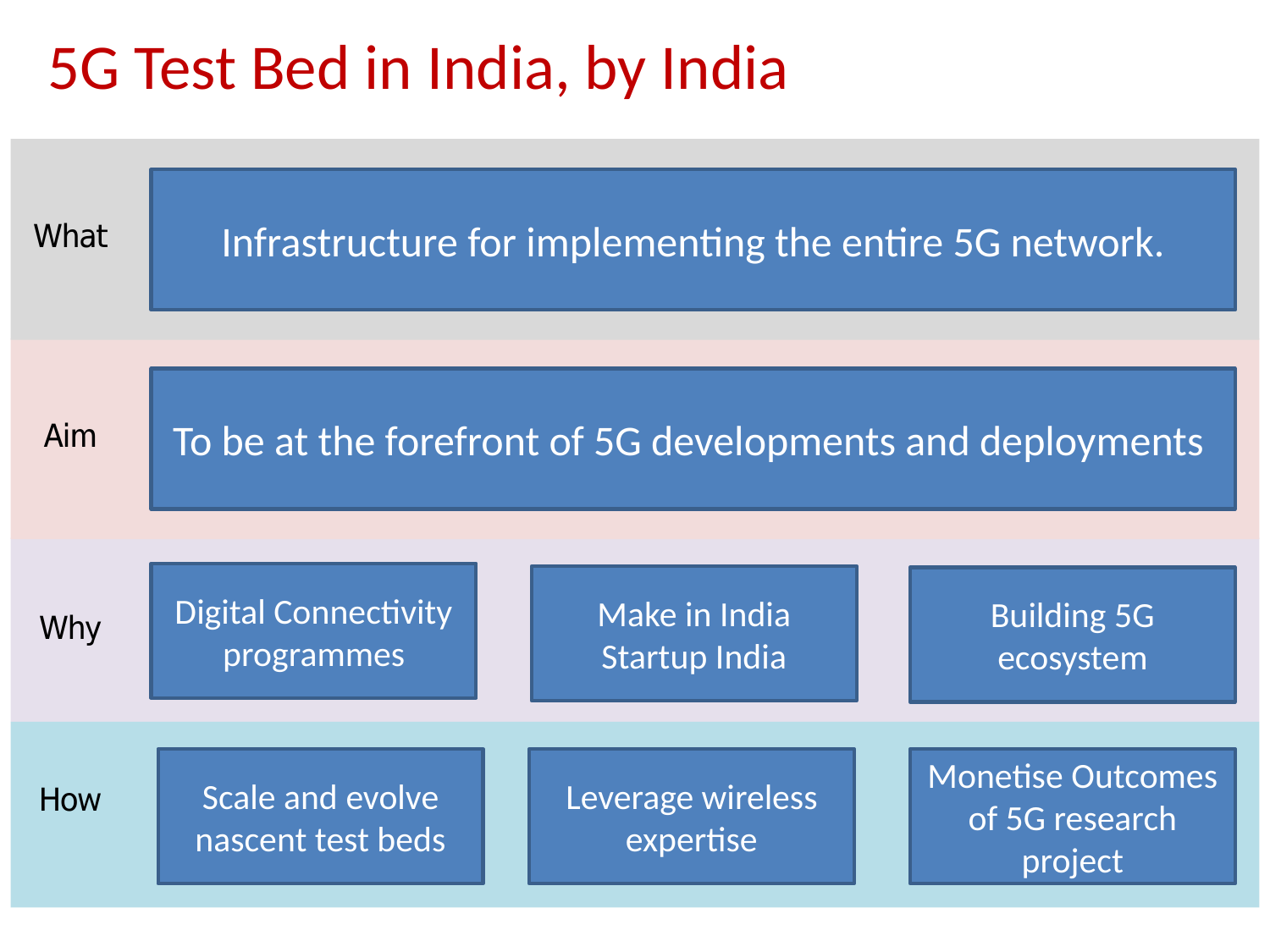

# 5G Test Bed in India, by India

Infrastructure for implementing the entire 5G network.
What

To be at the forefront of 5G developments and deployments
Aim

Digital Connectivity programmes
Make in India
Startup India
Building 5G ecosystem
Why

Scale and evolve nascent test beds
Leverage wireless expertise
Monetise Outcomes of 5G research project
How